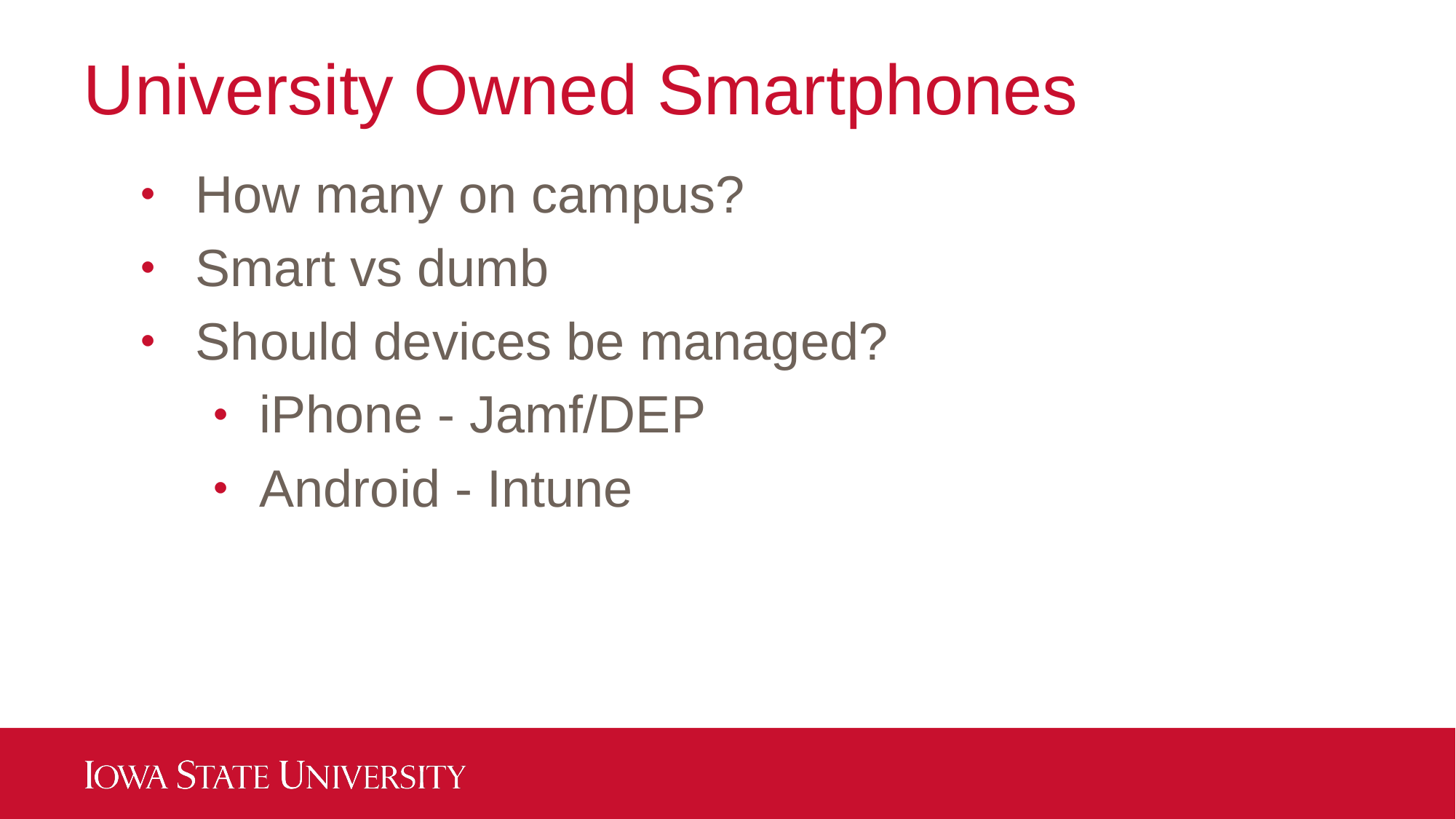

# University Owned Smartphones
How many on campus?
Smart vs dumb
Should devices be managed?
iPhone - Jamf/DEP
Android - Intune